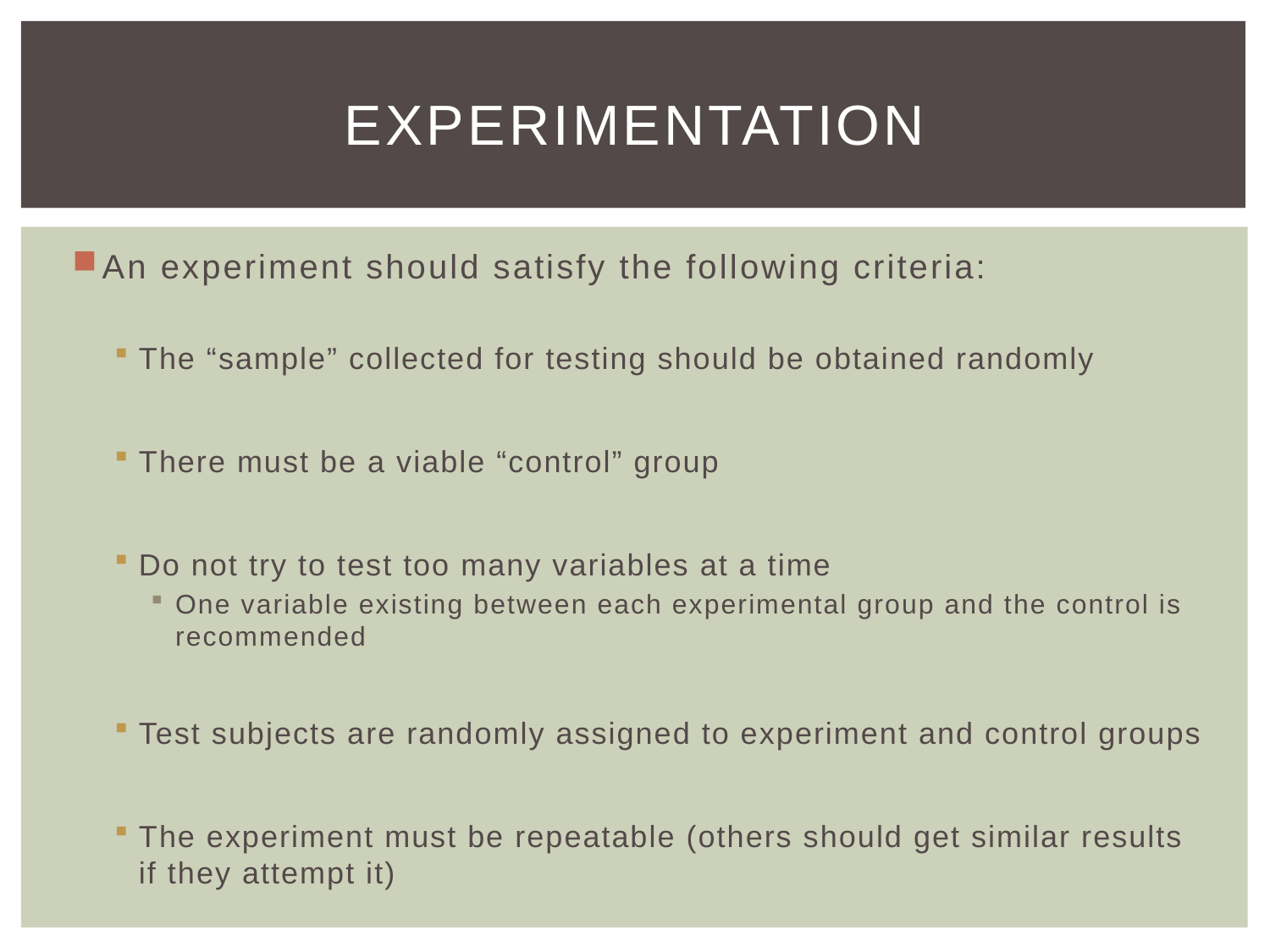

# Experimentation
An experiment should satisfy the following criteria:

The “sample” collected for testing should be obtained randomly

There must be a viable “control” group

Do not try to test too many variables at a time
One variable existing between each experimental group and the control is recommended

Test subjects are randomly assigned to experiment and control groups

The experiment must be repeatable (others should get similar results if they attempt it)